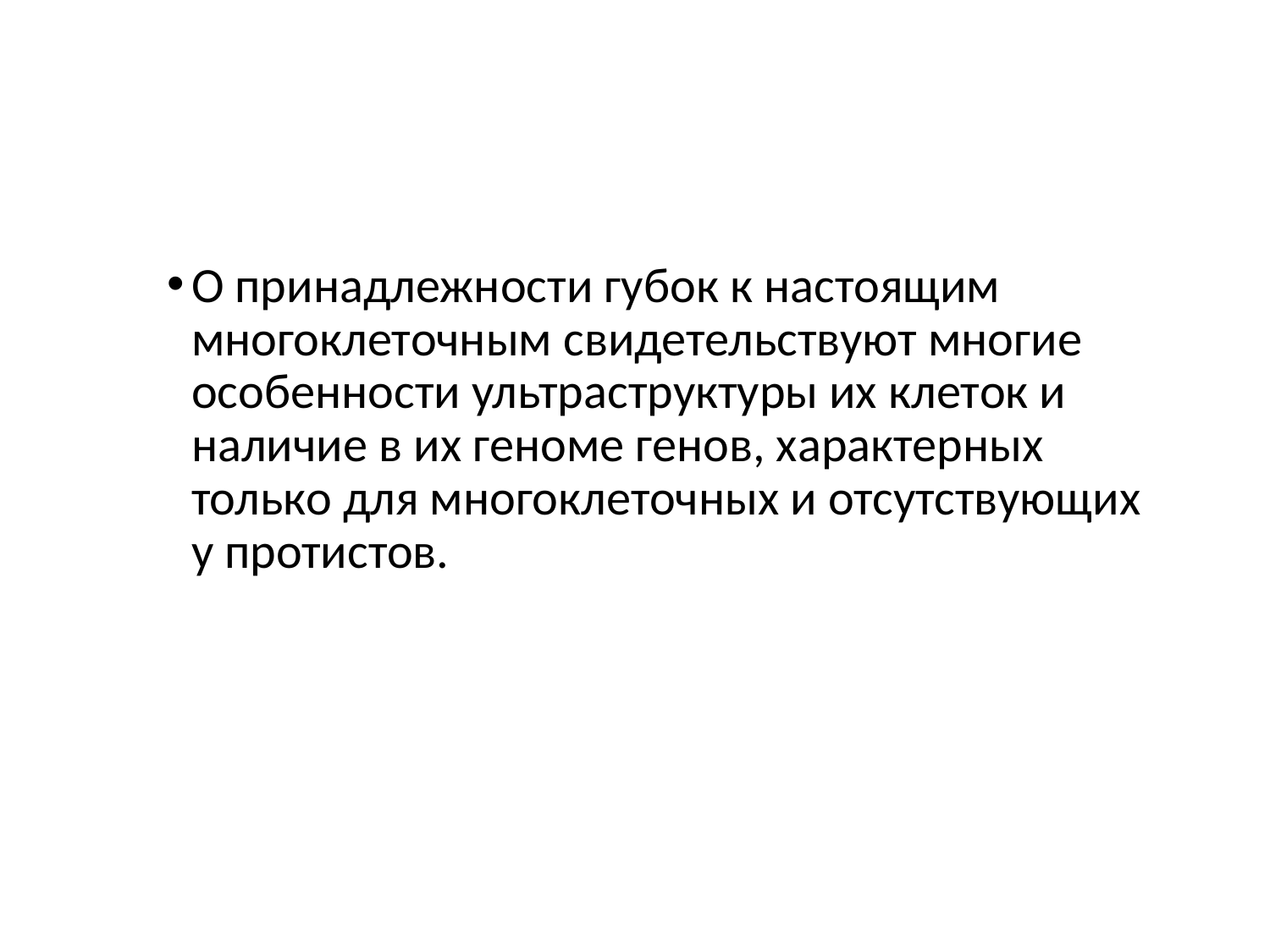

О принадлежности губок к настоящим многоклеточным свидетельствуют многие особенности ультраструктуры их клеток и наличие в их геноме генов, характерных только для многоклеточных и отсутствующих у протистов.